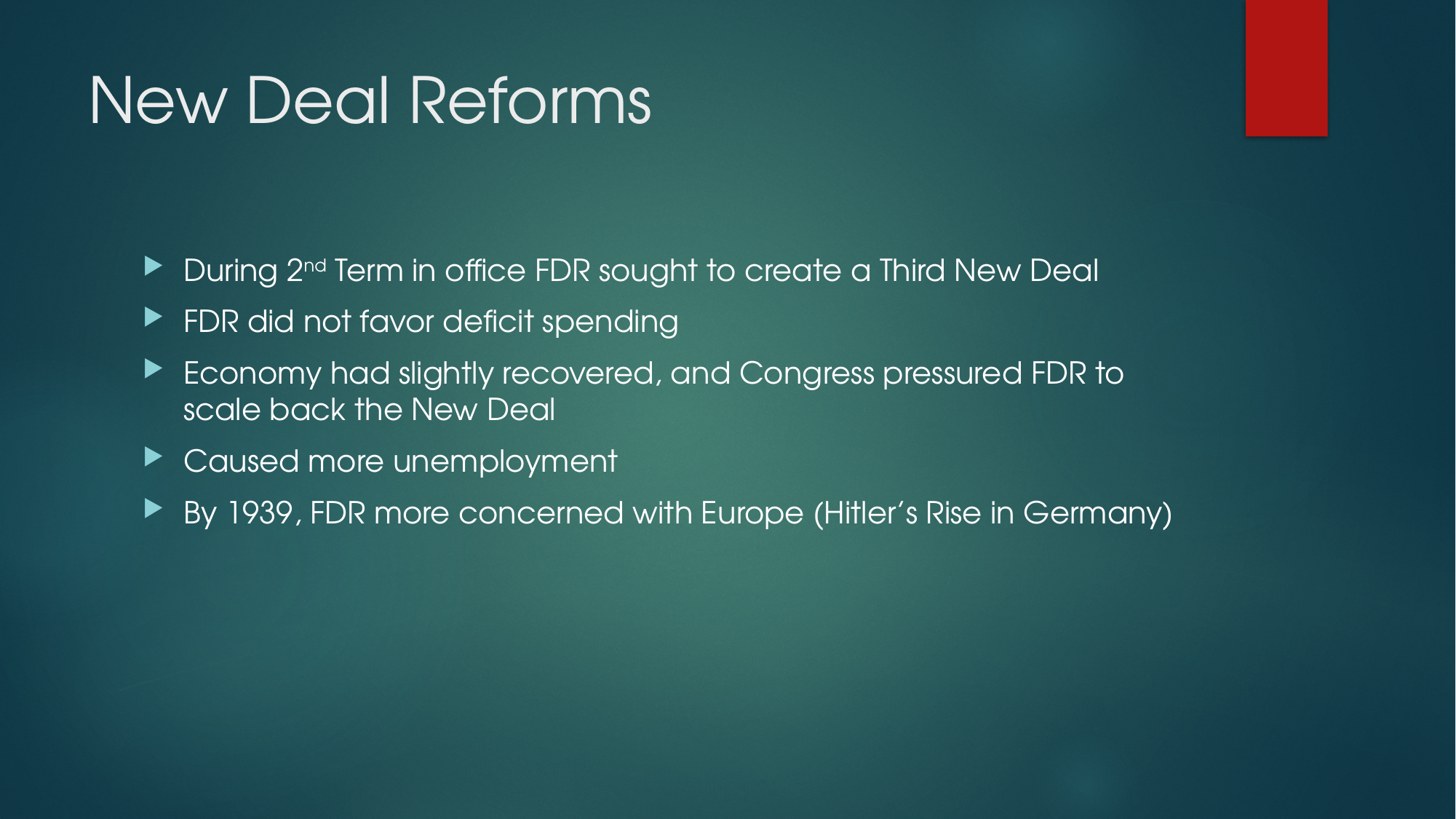

# New Deal Reforms
During 2nd Term in office FDR sought to create a Third New Deal
FDR did not favor deficit spending
Economy had slightly recovered, and Congress pressured FDR to scale back the New Deal
Caused more unemployment
By 1939, FDR more concerned with Europe (Hitler’s Rise in Germany)